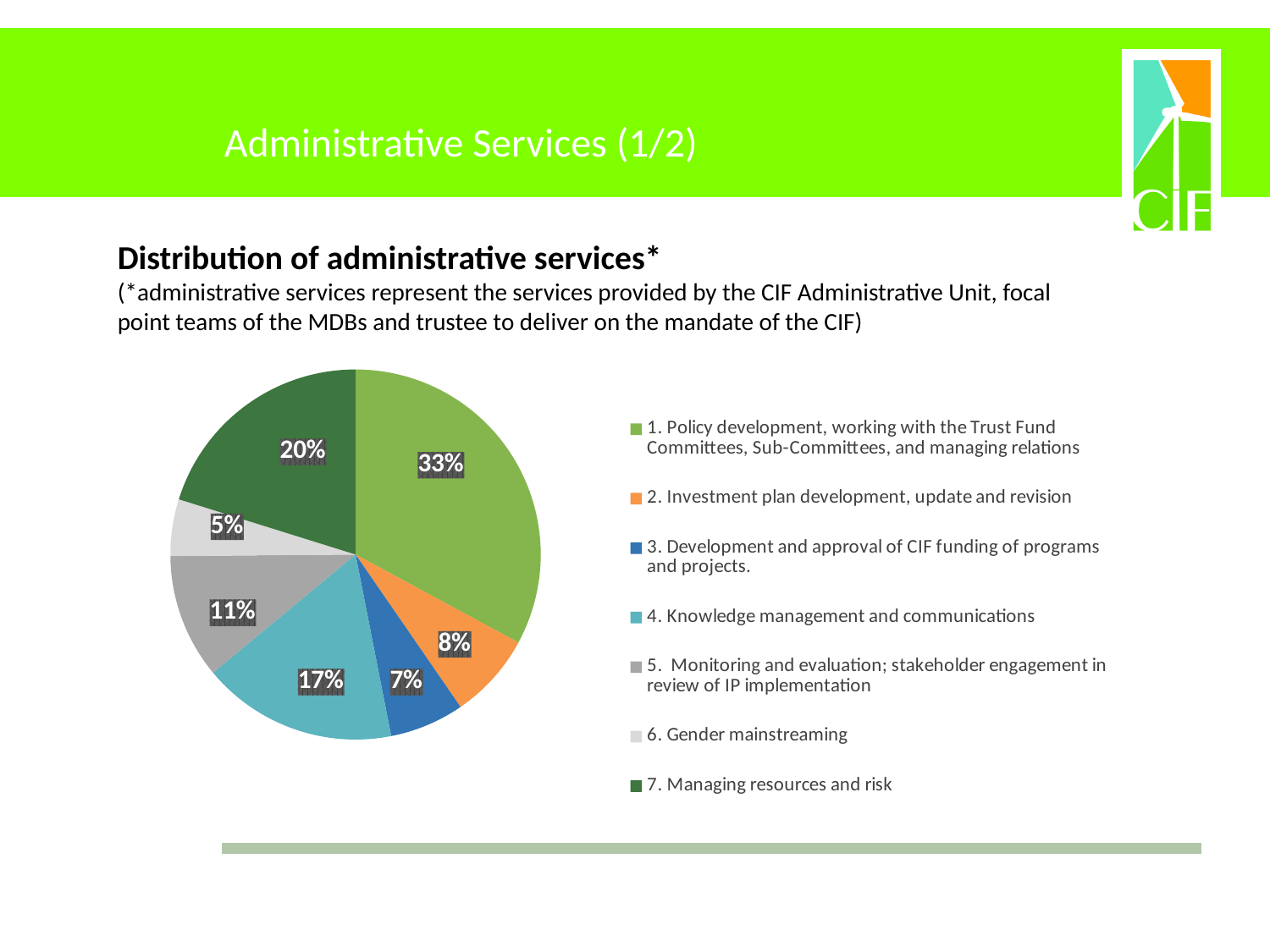

# Administrative Services (1/2)

Distribution of administrative services*
(*administrative services represent the services provided by the CIF Administrative Unit, focal point teams of the MDBs and trustee to deliver on the mandate of the CIF)

### Chart

| Category |  |
|---|---|
| 1. Policy development, working with the Trust Fund Committees, Sub-Committees, and managing relations  | 0.32599786875761516 |
| 2. Investment plan development, update and revision | 0.07444463563467198 |
| 3. Development and approval of CIF funding of programs and projects. | 0.06454768714404358 |
| 4. Knowledge management and communications | 0.1690599593113394 |
| 5.  Monitoring and evaluation; stakeholder engagement in review of IP implementation | 0.10793193050894345 |
| 6. Gender mainstreaming | 0.04909158139811868 |
| 7. Managing resources and risk | 0.2 |